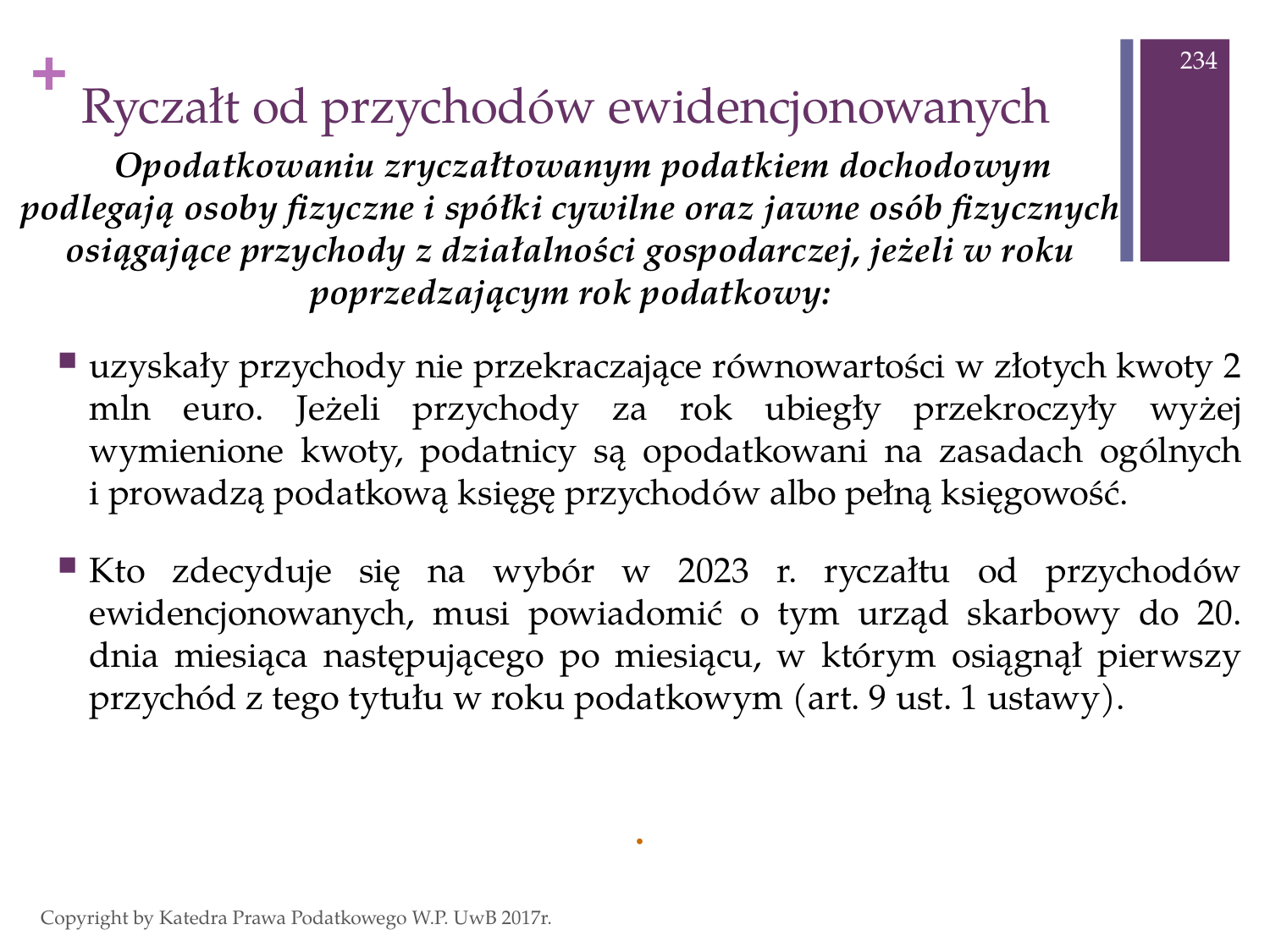

234
# Ryczałt od przychodów ewidencjonowanych
Opodatkowaniu zryczałtowanym podatkiem dochodowym podlegają osoby fizyczne i spółki cywilne oraz jawne osób fizycznych osiągające przychody z działalności gospodarczej, jeżeli w roku poprzedzającym rok podatkowy:

uzyskały przychody nie przekraczające równowartości w złotych kwoty 2 mln euro. Jeżeli przychody za rok ubiegły przekroczyły wyżej wymienione kwoty, podatnicy są opodatkowani na zasadach ogólnych i prowadzą podatkową księgę przychodów albo pełną księgowość.
Kto zdecyduje się na wybór w 2023 r. ryczałtu od przychodów ewidencjonowanych, musi powiadomić o tym urząd skarbowy do 20. dnia miesiąca następującego po miesiącu, w którym osiągnął pierwszy przychód z tego tytułu w roku podatkowym (art. 9 ust. 1 ustawy).

.
Copyright by Katedra Prawa Podatkowego W.P. UwB 2017r.